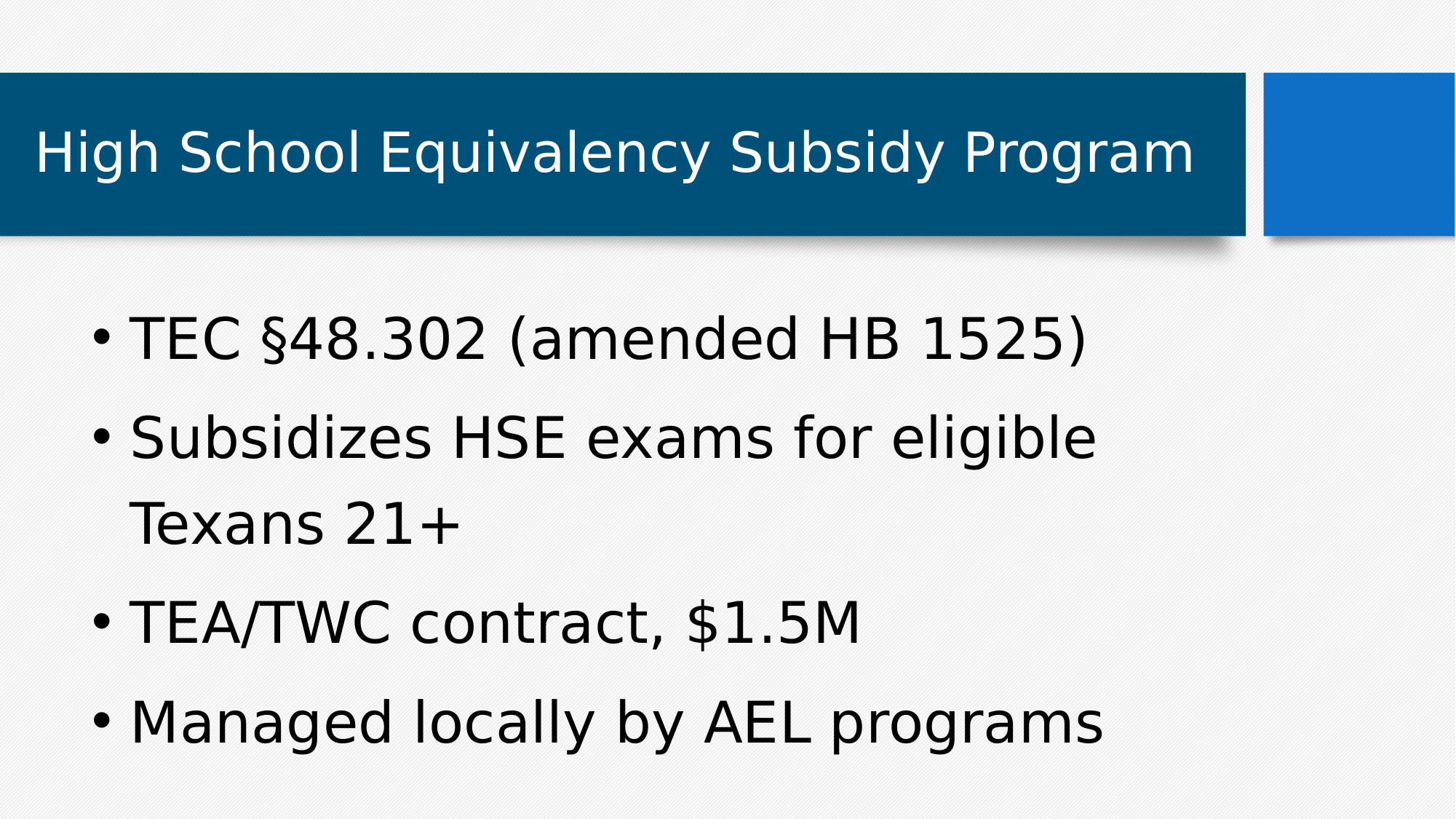

# High School Equivalency Subsidy Program
TEC §48.302 (amended HB 1525)
Subsidizes HSE exams for eligible Texans 21+
TEA/TWC contract, $1.5M
Managed locally by AEL programs